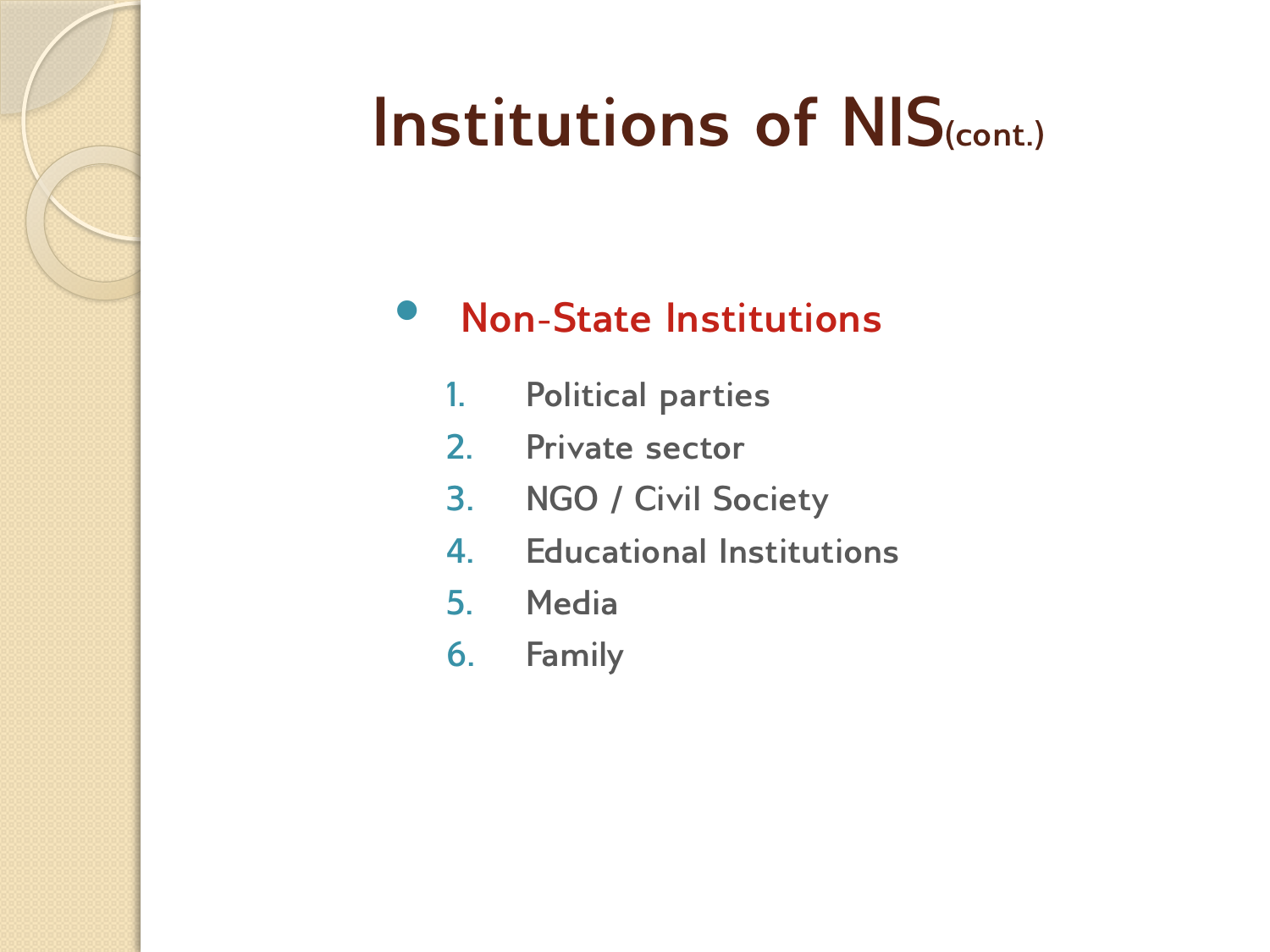

# Institutions of NIS(cont.)

  Non-State Institutions
Political parties
Private sector
NGO / Civil Society
Educational Institutions
Media
Family